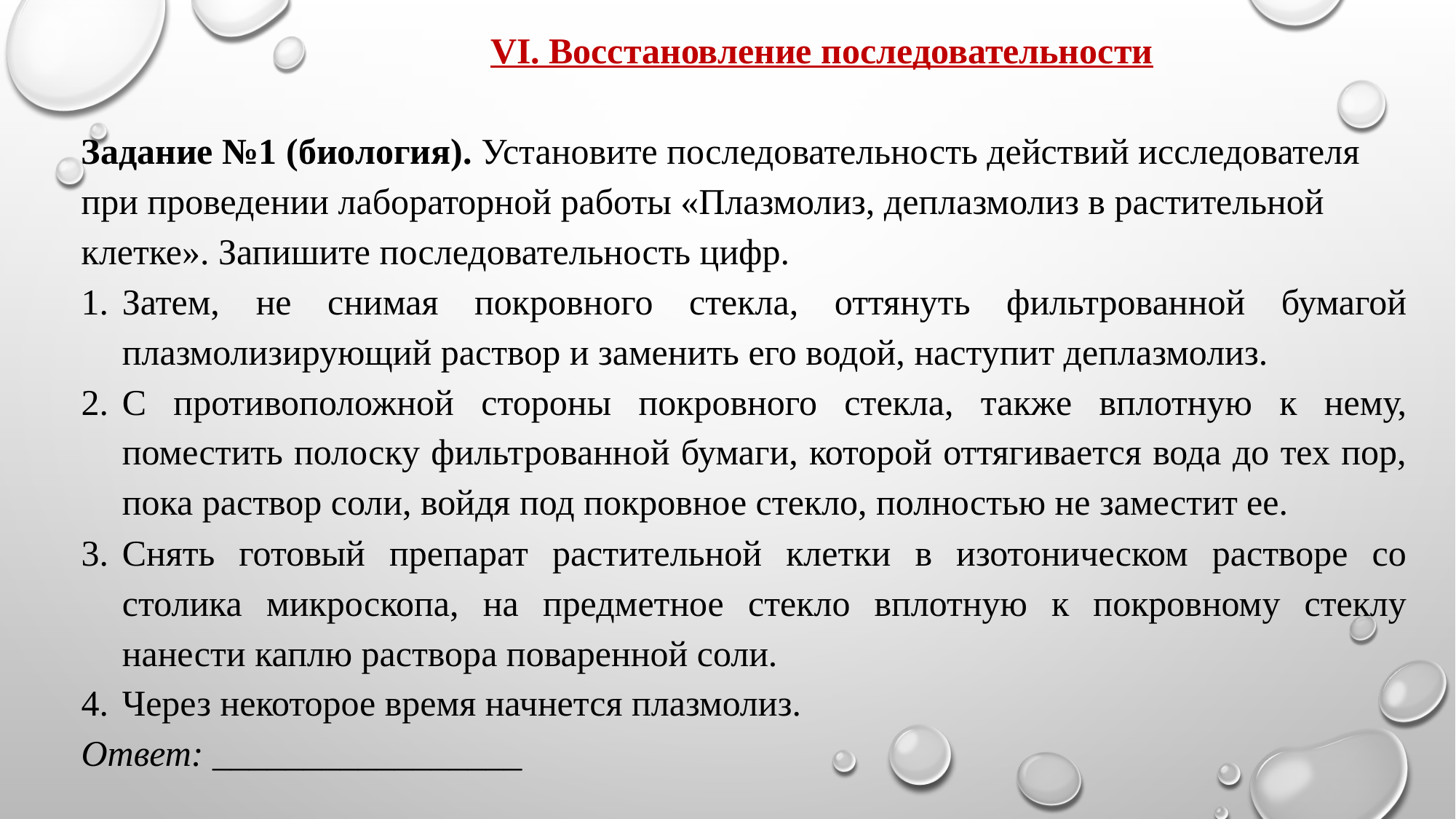

VI. Восстановление последовательности

Задание №1 (биология). Установите последовательность действий исследователя при проведении лабораторной работы «Плазмолиз, деплазмолиз в растительной клетке». Запишите последовательность цифр.
Затем, не снимая покровного стекла, оттянуть фильтрованной бумагой плазмолизирующий раствор и заменить его водой, наступит деплазмолиз.
С противоположной стороны покровного стекла, также вплотную к нему, поместить полоску фильтрованной бумаги, которой оттягивается вода до тех пор, пока раствор соли, войдя под покровное стекло, полностью не заместит ее.
Снять готовый препарат растительной клетки в изотоническом растворе со столика микроскопа, на предметное стекло вплотную к покровному стеклу нанести каплю раствора поваренной соли.
Через некоторое время начнется плазмолиз.
Ответ: _________________